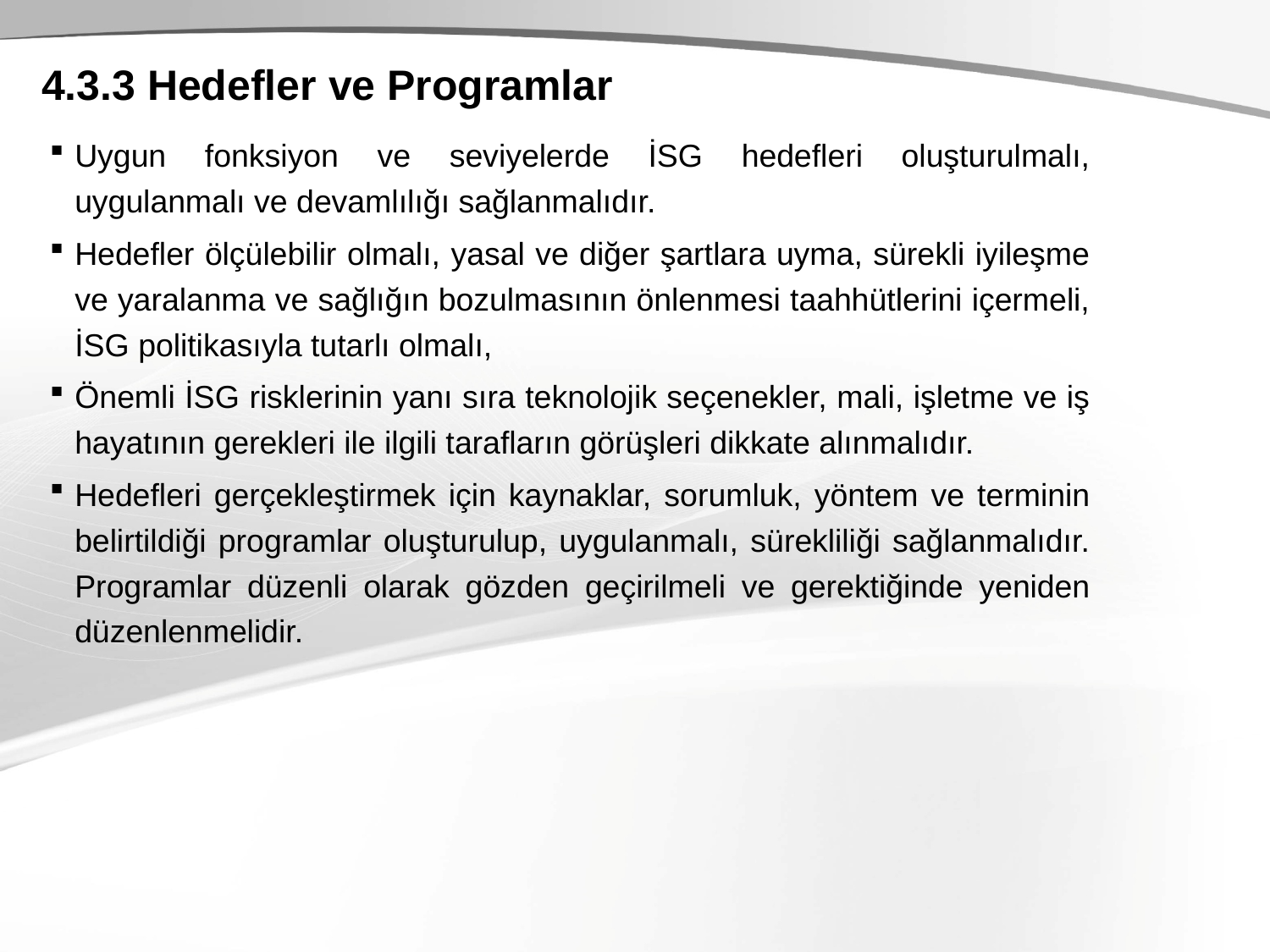

# 4.3.3 Hedefler ve Programlar
Uygun fonksiyon ve seviyelerde İSG hedefleri oluşturulmalı, uygulanmalı ve devamlılığı sağlanmalıdır.
Hedefler ölçülebilir olmalı, yasal ve diğer şartlara uyma, sürekli iyileşme ve yaralanma ve sağlığın bozulmasının önlenmesi taahhütlerini içermeli, İSG politikasıyla tutarlı olmalı,
Önemli İSG risklerinin yanı sıra teknolojik seçenekler, mali, işletme ve iş hayatının gerekleri ile ilgili tarafların görüşleri dikkate alınmalıdır.
Hedefleri gerçekleştirmek için kaynaklar, sorumluk, yöntem ve terminin belirtildiği programlar oluşturulup, uygulanmalı, sürekliliği sağlanmalıdır. Programlar düzenli olarak gözden geçirilmeli ve gerektiğinde yeniden düzenlenmelidir.